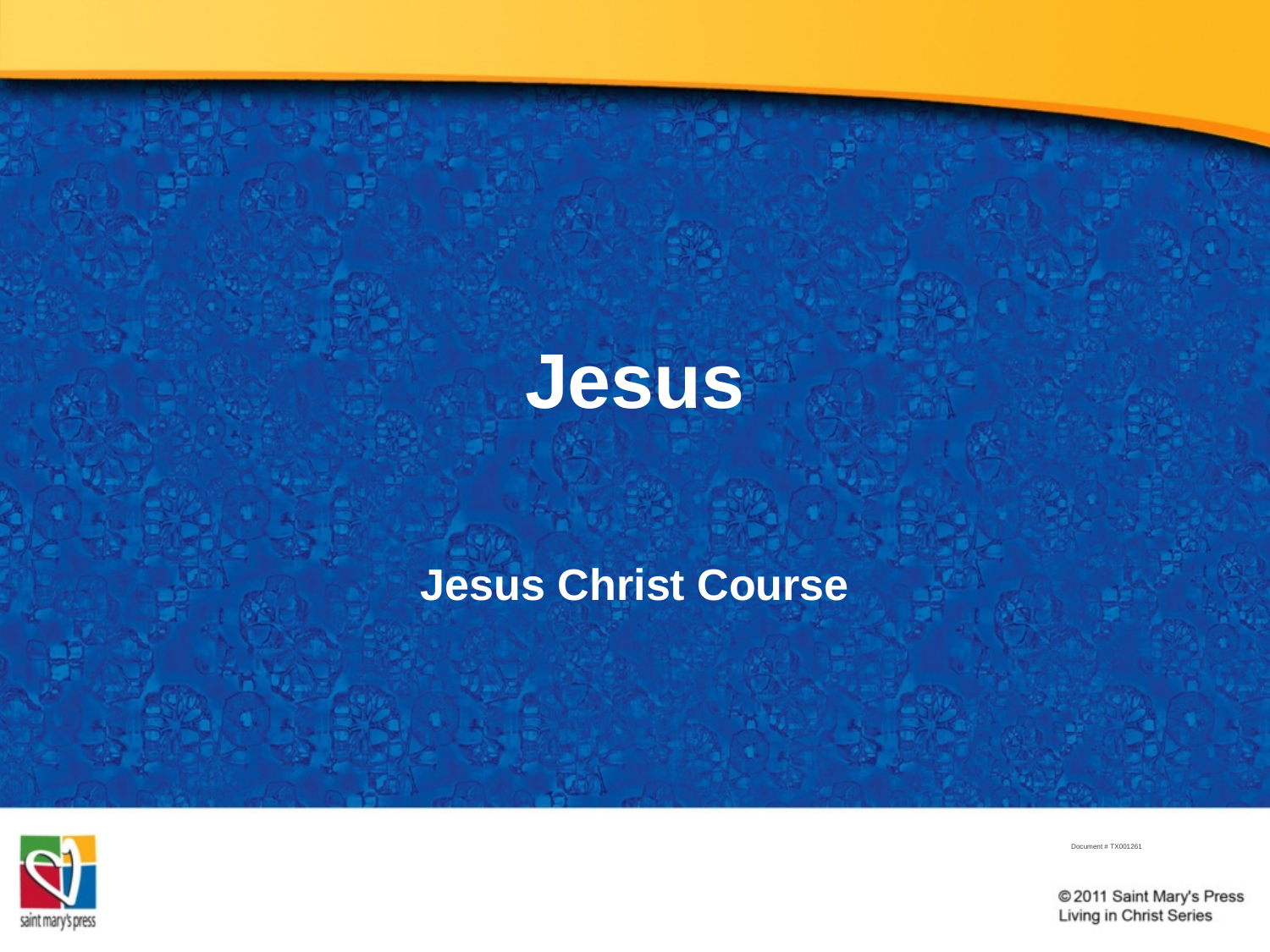

# Jesus
Jesus Christ Course
Document # TX001261